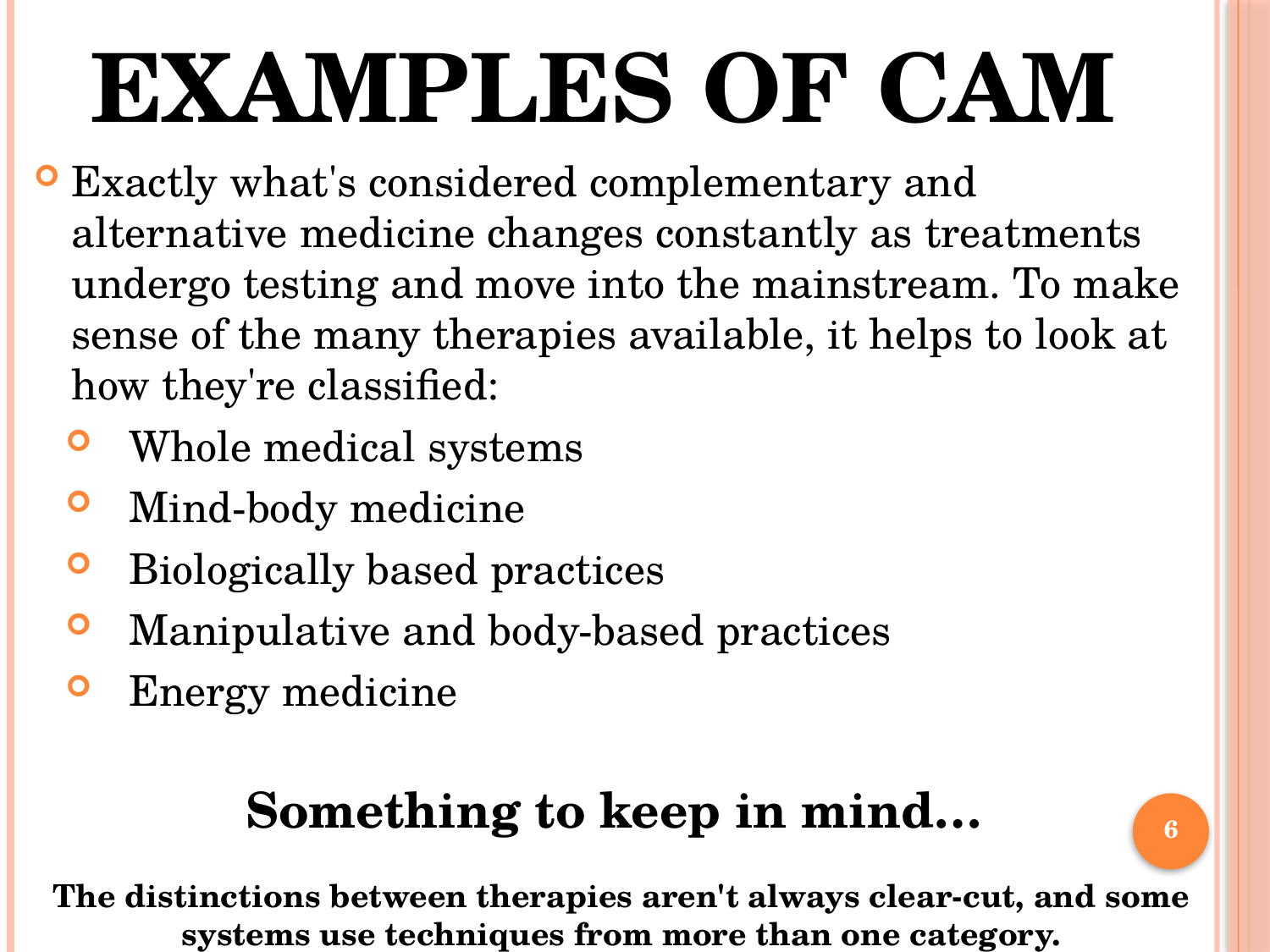

# Examples of CAM
Exactly what's considered complementary and alternative medicine changes constantly as treatments undergo testing and move into the mainstream. To make sense of the many therapies available, it helps to look at how they're classified:
Whole medical systems
Mind-body medicine
Biologically based practices
Manipulative and body-based practices
Energy medicine

Something to keep in mind…

The distinctions between therapies aren't always clear-cut, and some systems use techniques from more than one category.
6